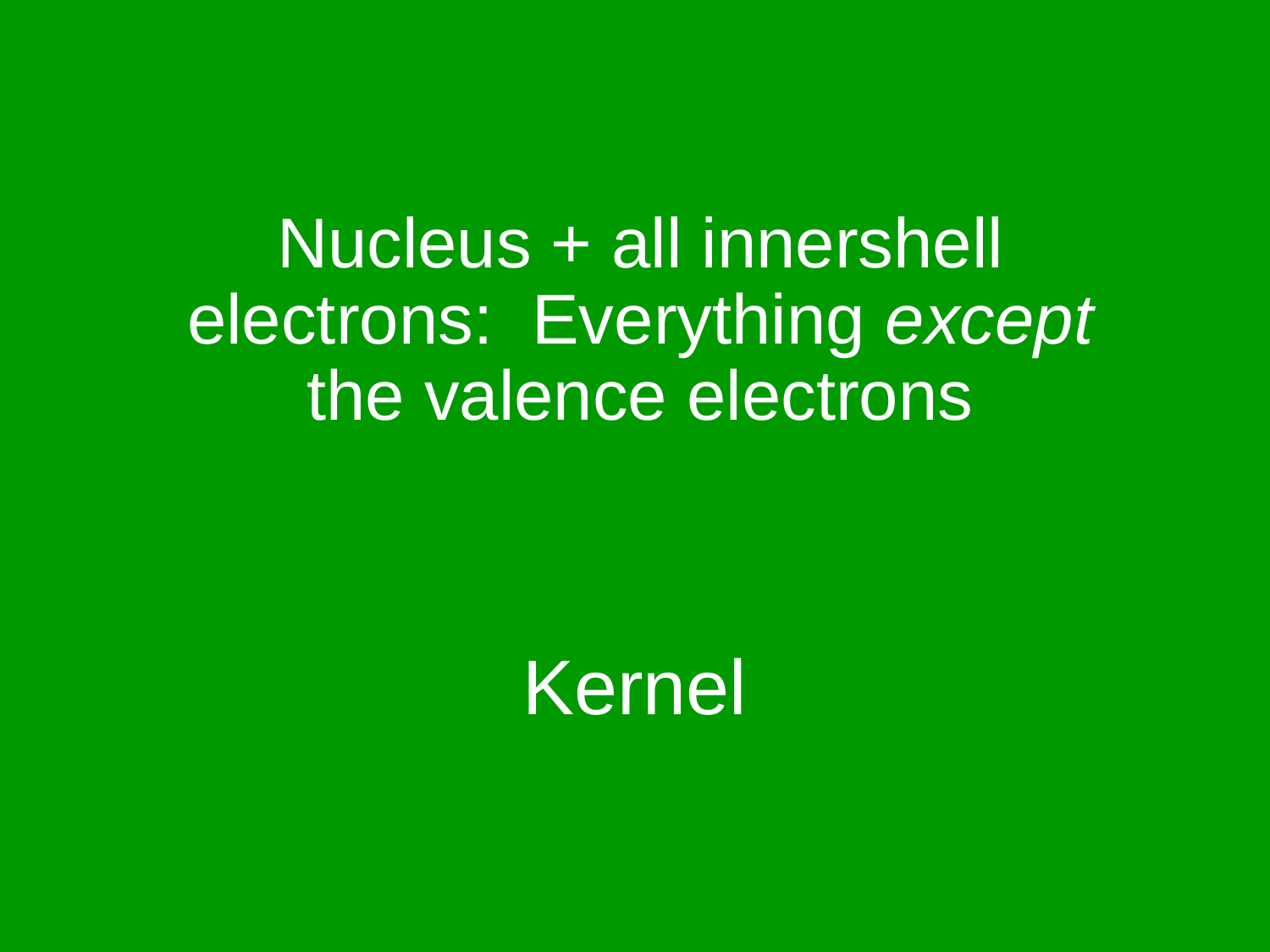

Nucleus + all innershell electrons:  Everything except the valence electrons
# Kernel